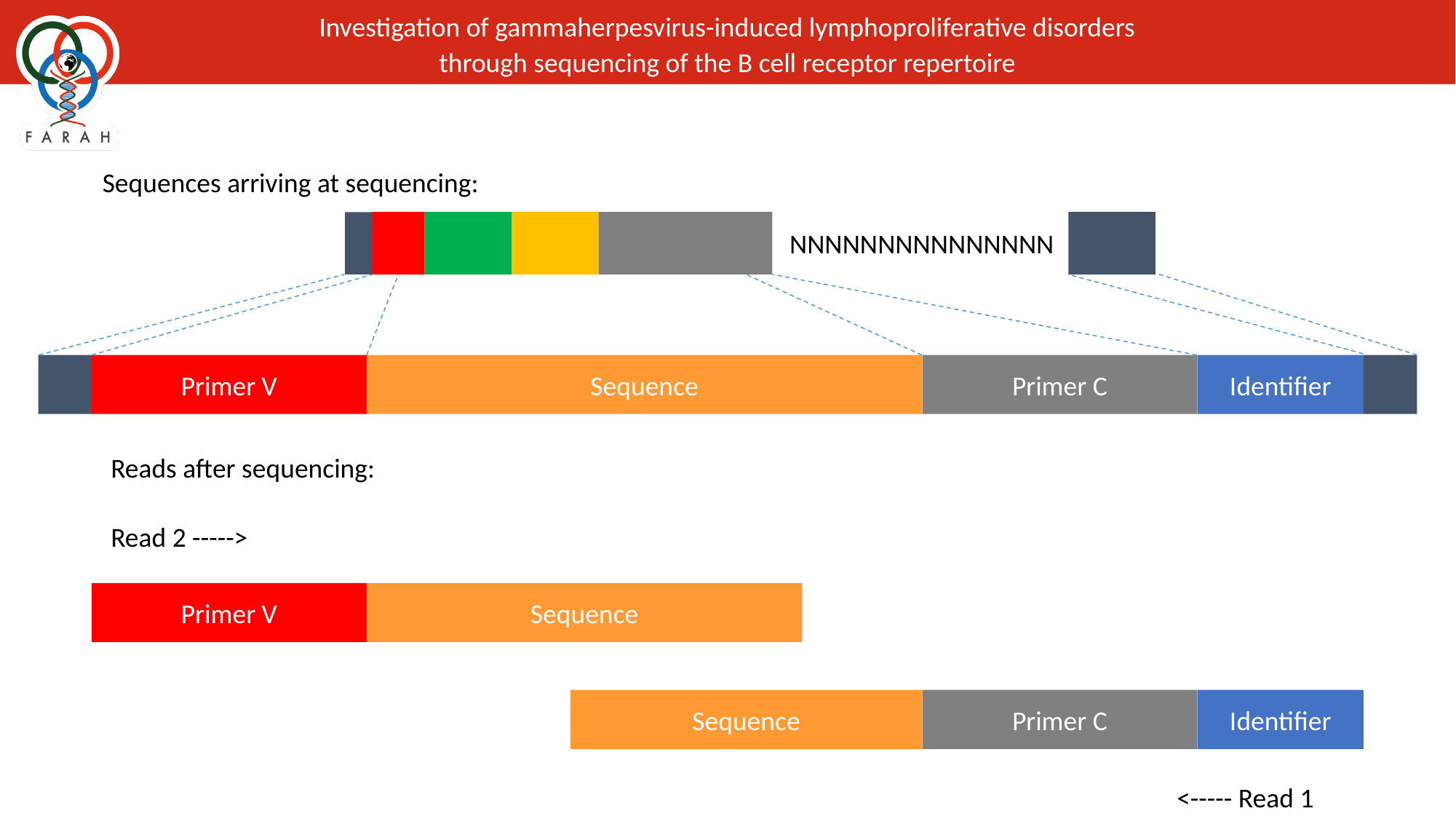

Investigation of gammaherpesvirus-induced lymphoproliferative disorders
through sequencing of the B cell receptor repertoire
#
Sequences arriving at sequencing:

NNNNNNNNNNNNNNN

Primer V
Sequence
Primer C
Identifier

Reads after sequencing:
Read 2 ----->
Primer V
Sequence
Sequence
Primer C
Identifier
<----- Read 1